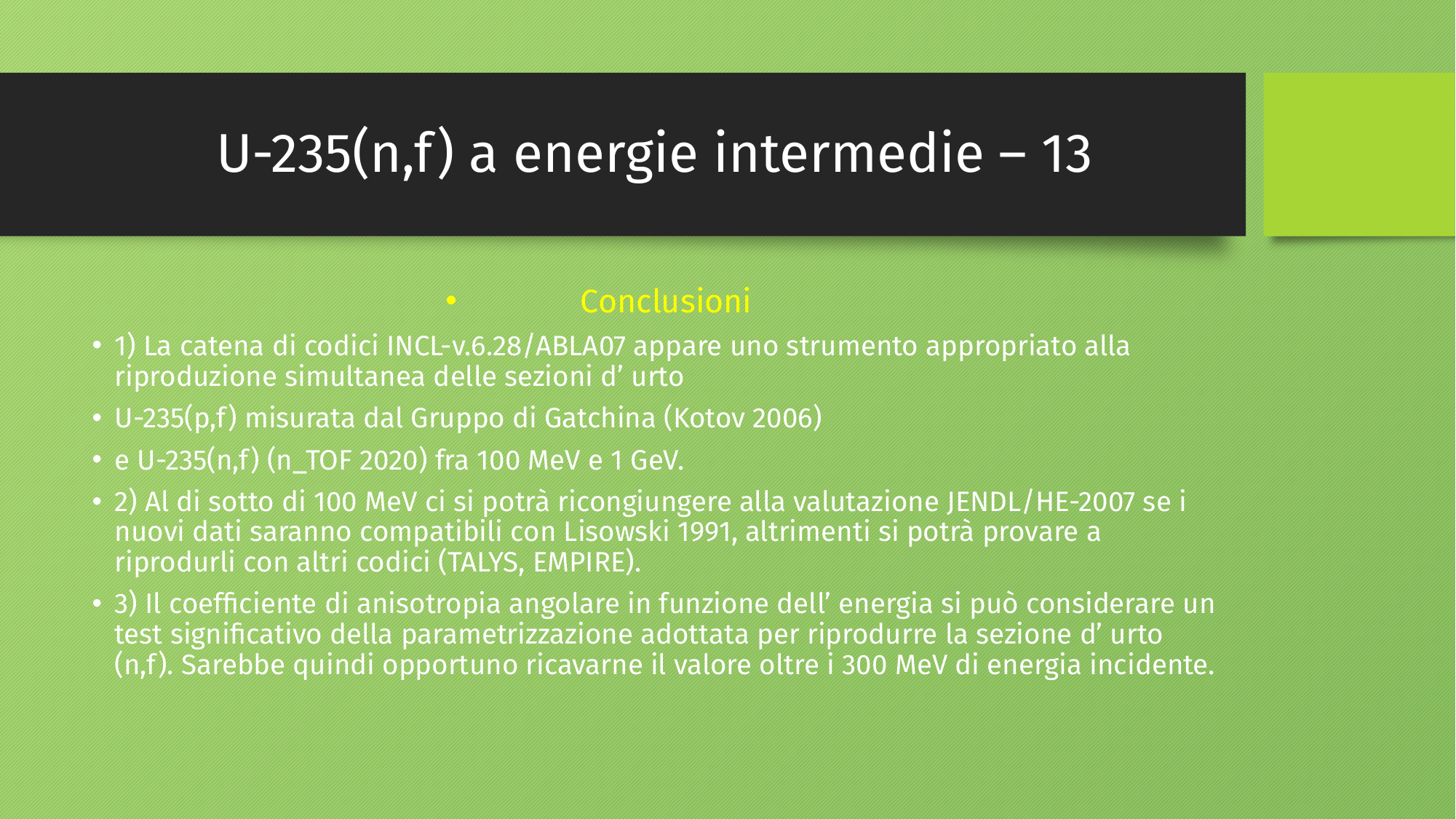

# U-235(n,f) a energie intermedie – 13
Conclusioni
1) La catena di codici INCL-v.6.28/ABLA07 appare uno strumento appropriato alla riproduzione simultanea delle sezioni d’ urto
U-235(p,f) misurata dal Gruppo di Gatchina (Kotov 2006)
e U-235(n,f) (n_TOF 2020) fra 100 MeV e 1 GeV.
2) Al di sotto di 100 MeV ci si potrà ricongiungere alla valutazione JENDL/HE-2007 se i nuovi dati saranno compatibili con Lisowski 1991, altrimenti si potrà provare a riprodurli con altri codici (TALYS, EMPIRE).
3) Il coefficiente di anisotropia angolare in funzione dell’ energia si può considerare un test significativo della parametrizzazione adottata per riprodurre la sezione d’ urto (n,f). Sarebbe quindi opportuno ricavarne il valore oltre i 300 MeV di energia incidente.